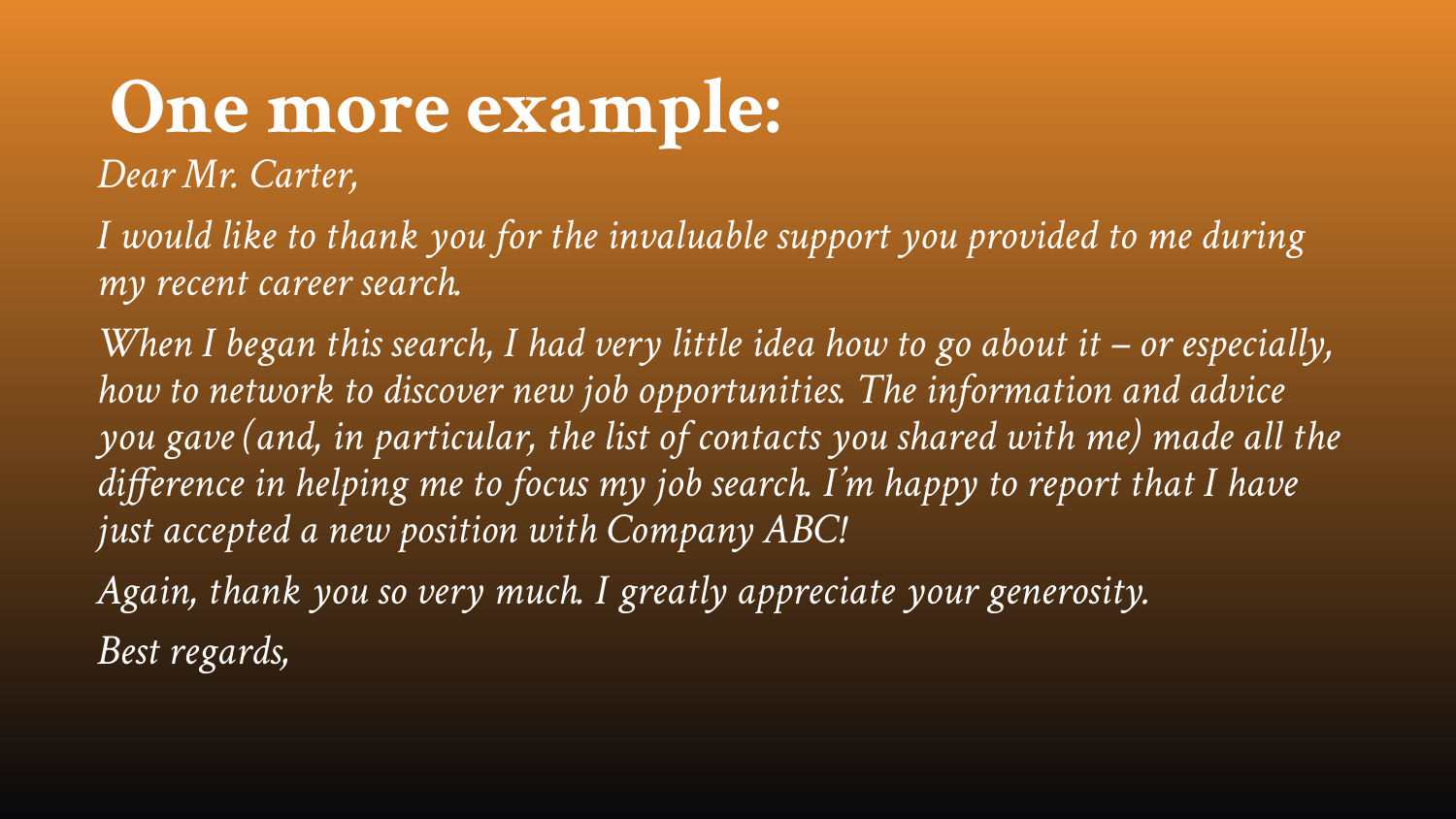

# One more example:
Dear Mr. Carter,
	I would like to thank you for the invaluable support you provided to me during my recent career search.
	When I began this search, I had very little idea how to go about it – or especially, how to network to discover new job opportunities. The information and advice you gave (and, in particular, the list of contacts you shared with me) made all the difference in helping me to focus my job search. I’m happy to report that I have just accepted a new position with Company ABC!
	Again, thank you so very much. I greatly appreciate your generosity.
Best regards,